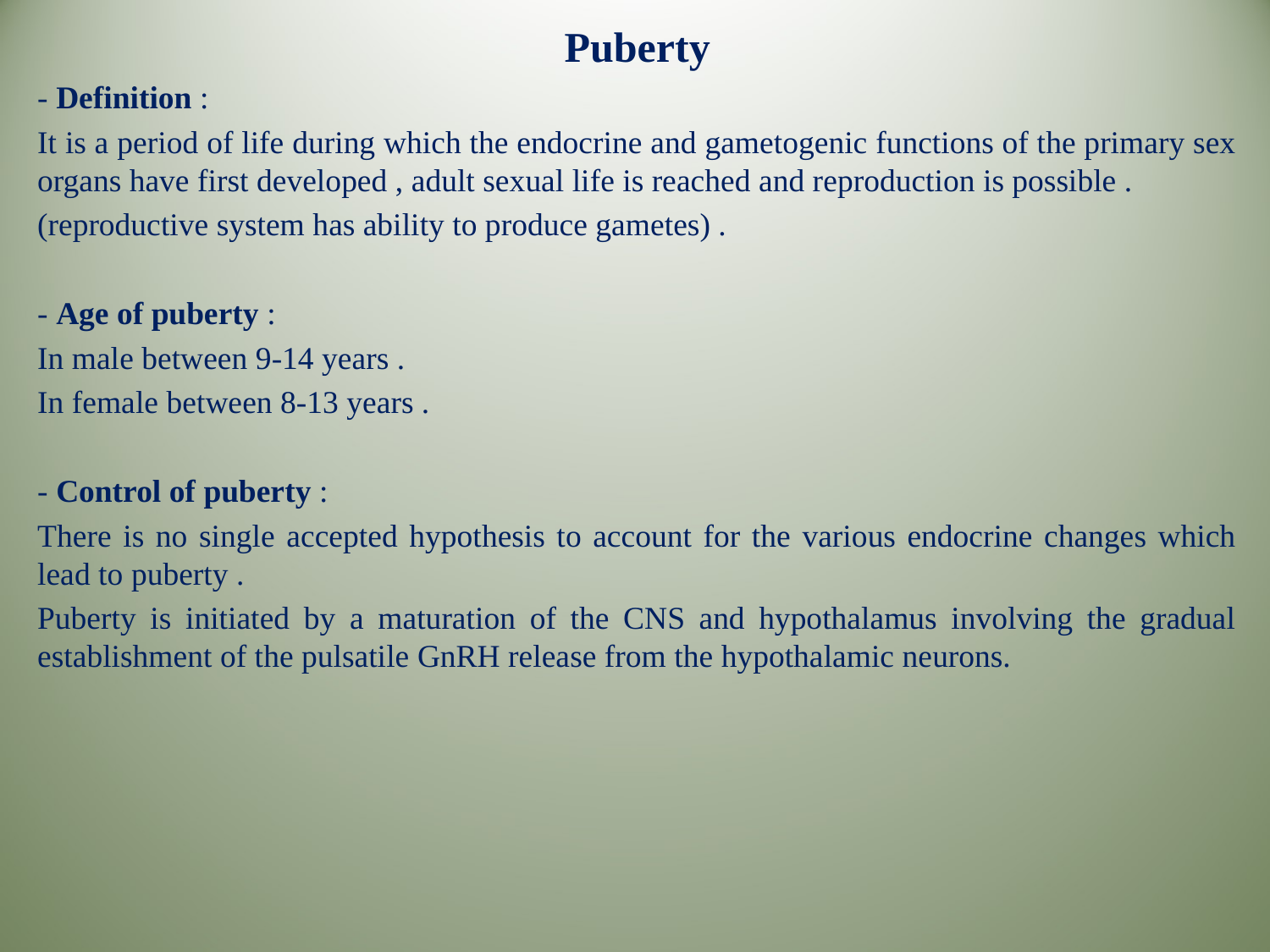

Puberty
- Definition :
It is a period of life during which the endocrine and gametogenic functions of the primary sex organs have first developed , adult sexual life is reached and reproduction is possible .
(reproductive system has ability to produce gametes) .

- Age of puberty :
In male between 9-14 years .
In female between 8-13 years .

- Control of puberty :
There is no single accepted hypothesis to account for the various endocrine changes which lead to puberty .
Puberty is initiated by a maturation of the CNS and hypothalamus involving the gradual establishment of the pulsatile GnRH release from the hypothalamic neurons.